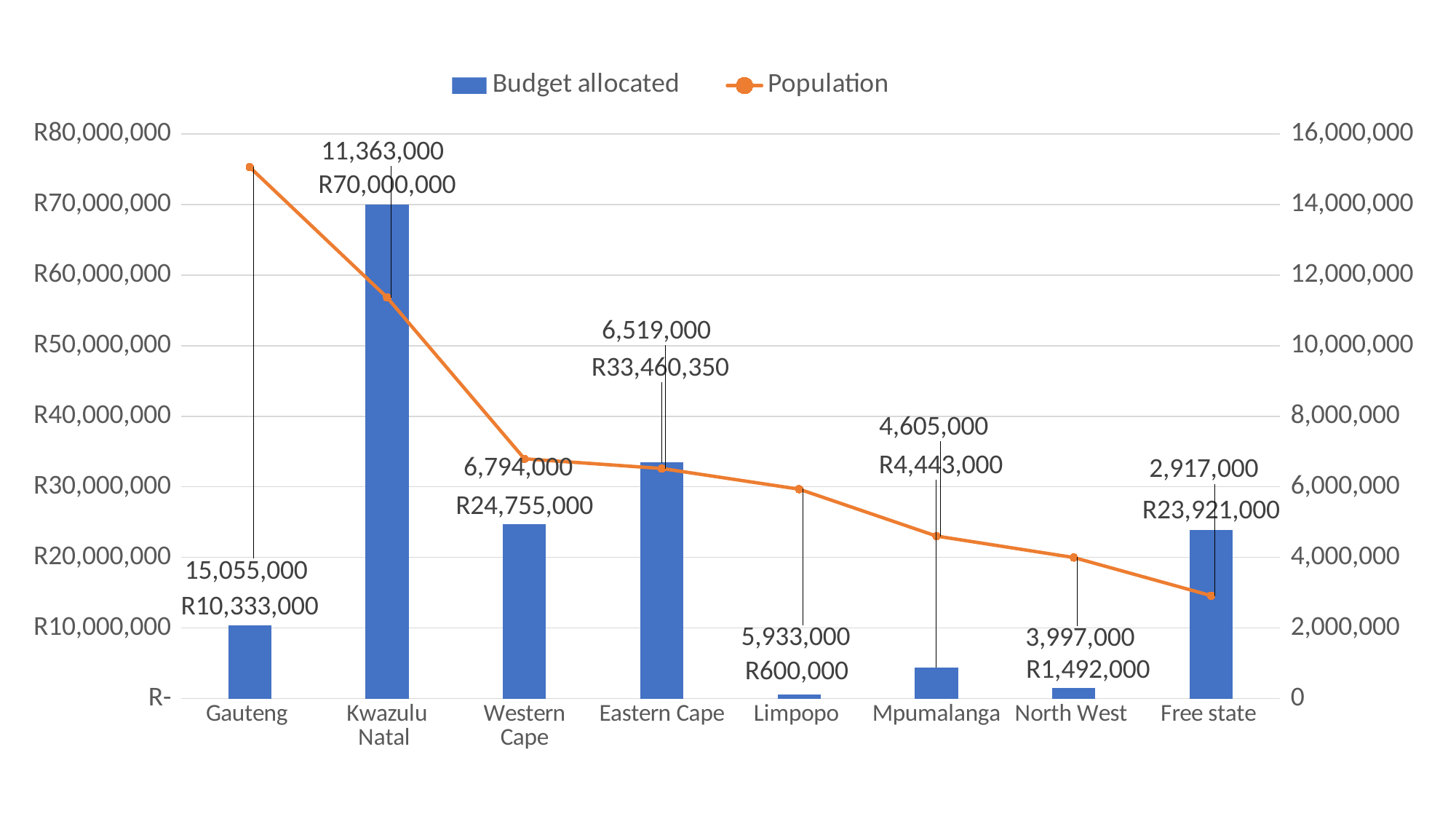

### Chart

| Category | Budget allocated | Population |
|---|---|---|
| Gauteng  | 10333000.0 | 15055000.0 |
| Kwazulu Natal  | 70000000.0 | 11363000.0 |
| Western Cape | 24755000.0 | 6794000.0 |
| Eastern Cape | 33460350.0 | 6519000.0 |
| Limpopo  | 600000.0 | 5933000.0 |
| Mpumalanga | 4443000.0 | 4605000.0 |
| North West  | 1492000.0 | 3997000.0 |
| Free state  | 23921000.0 | 2917000.0 |